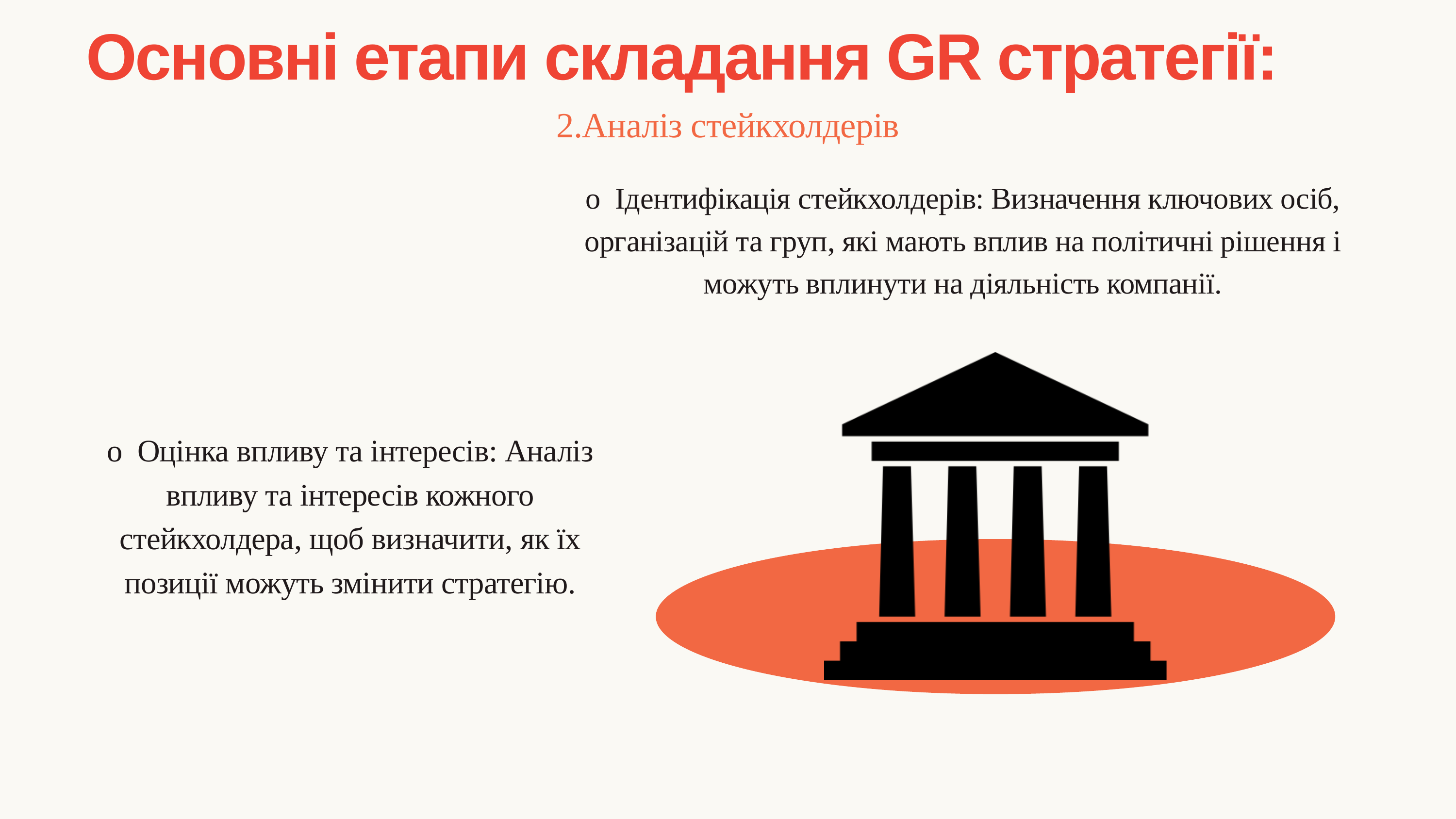

Основні етапи складання GR стратегії:
2.Аналіз стейкхолдерів
o  Ідентифікація стейкхолдерів: Визначення ключових осіб, організацій та груп, які мають вплив на політичні рішення і можуть вплинути на діяльність компанії.

o  Оцінка впливу та інтересів: Аналіз впливу та інтересів кожного стейкхолдера, щоб визначити, як їх позиції можуть змінити стратегію.